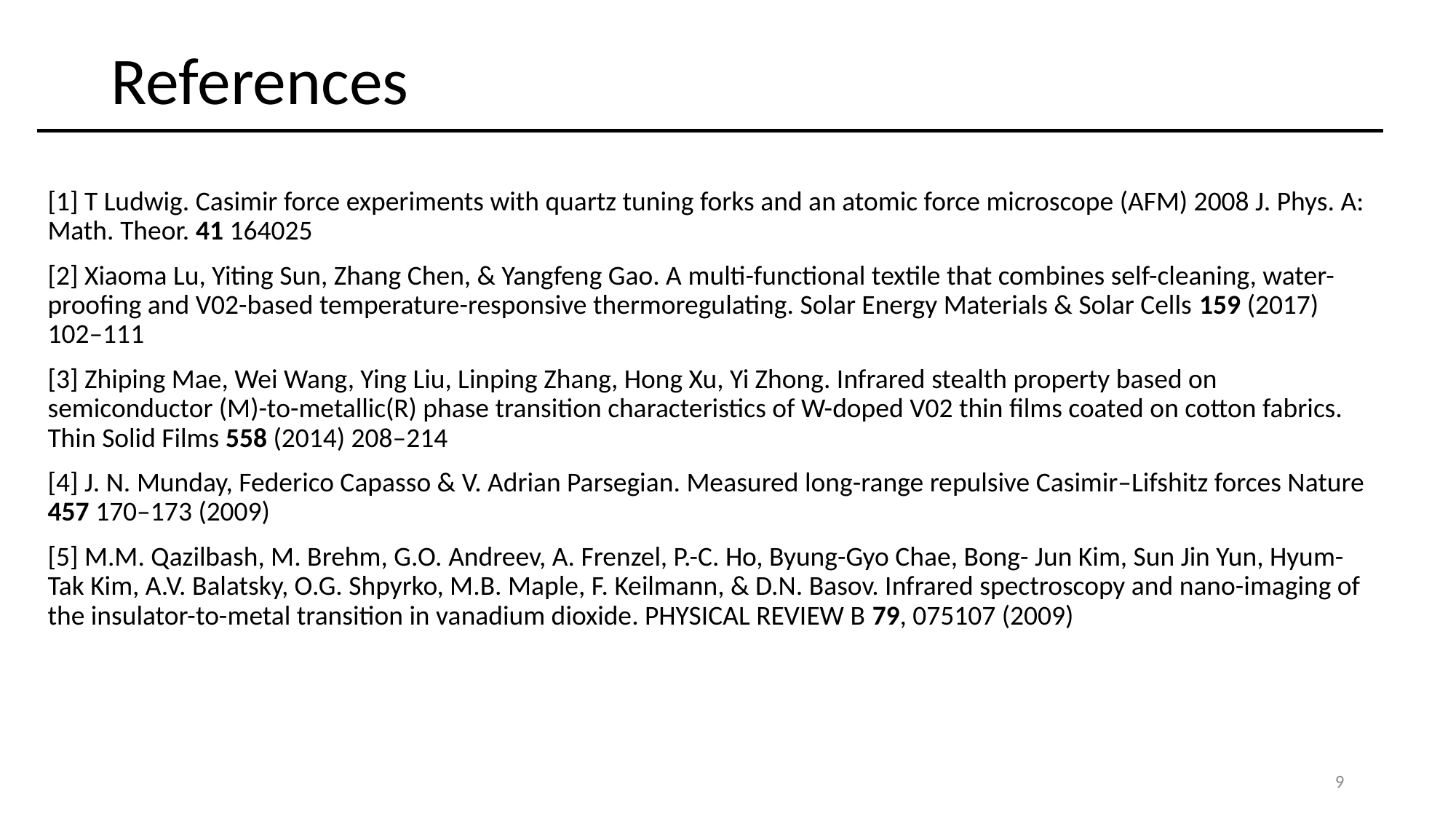

References
[1] T Ludwig. Casimir force experiments with quartz tuning forks and an atomic force microscope (AFM) 2008 J. Phys. A: Math. Theor. 41 164025
[2] Xiaoma Lu, Yiting Sun, Zhang Chen, & Yangfeng Gao. A multi-functional textile that combines self-cleaning, water-proofing and V02-based temperature-responsive thermoregulating. Solar Energy Materials & Solar Cells 159 (2017) 102–111
[3] Zhiping Mae, Wei Wang, Ying Liu, Linping Zhang, Hong Xu, Yi Zhong. Infrared stealth property based on semiconductor (M)-to-metallic(R) phase transition characteristics of W-doped V02 thin films coated on cotton fabrics. Thin Solid Films 558 (2014) 208–214
[4] J. N. Munday, Federico Capasso & V. Adrian Parsegian. Measured long-range repulsive Casimir–Lifshitz forces Nature 457 170–173 (2009)
[5] M.M. Qazilbash, M. Brehm, G.O. Andreev, A. Frenzel, P.-C. Ho, Byung-Gyo Chae, Bong- Jun Kim, Sun Jin Yun, Hyum-Tak Kim, A.V. Balatsky, O.G. Shpyrko, M.B. Maple, F. Keilmann, & D.N. Basov. Infrared spectroscopy and nano-imaging of the insulator-to-metal transition in vanadium dioxide. PHYSICAL REVIEW B 79, 075107 (2009)

9